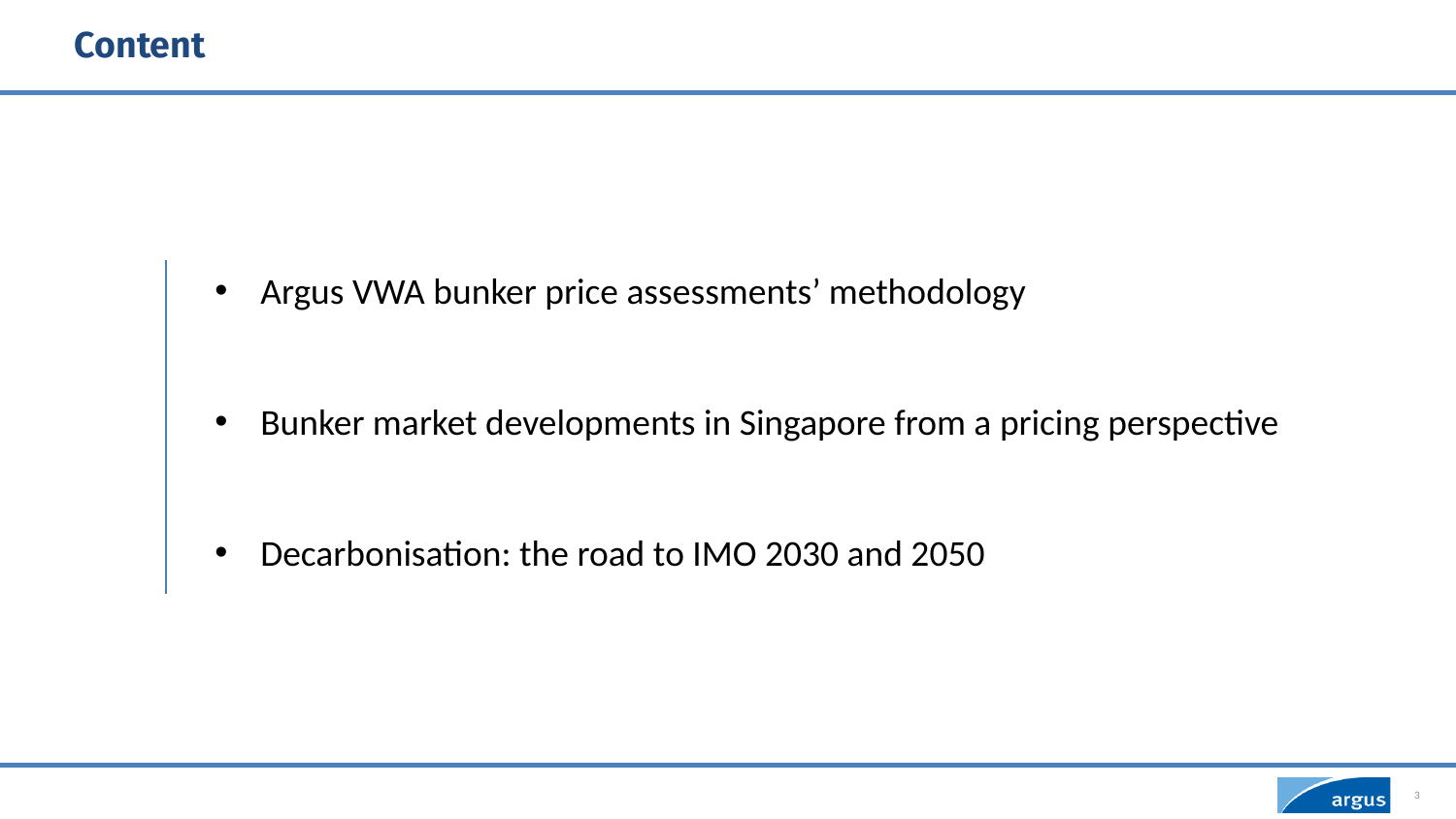

# Content
Argus VWA bunker price assessments’ methodology

Bunker market developments in Singapore from a pricing perspective

Decarbonisation: the road to IMO 2030 and 2050

3